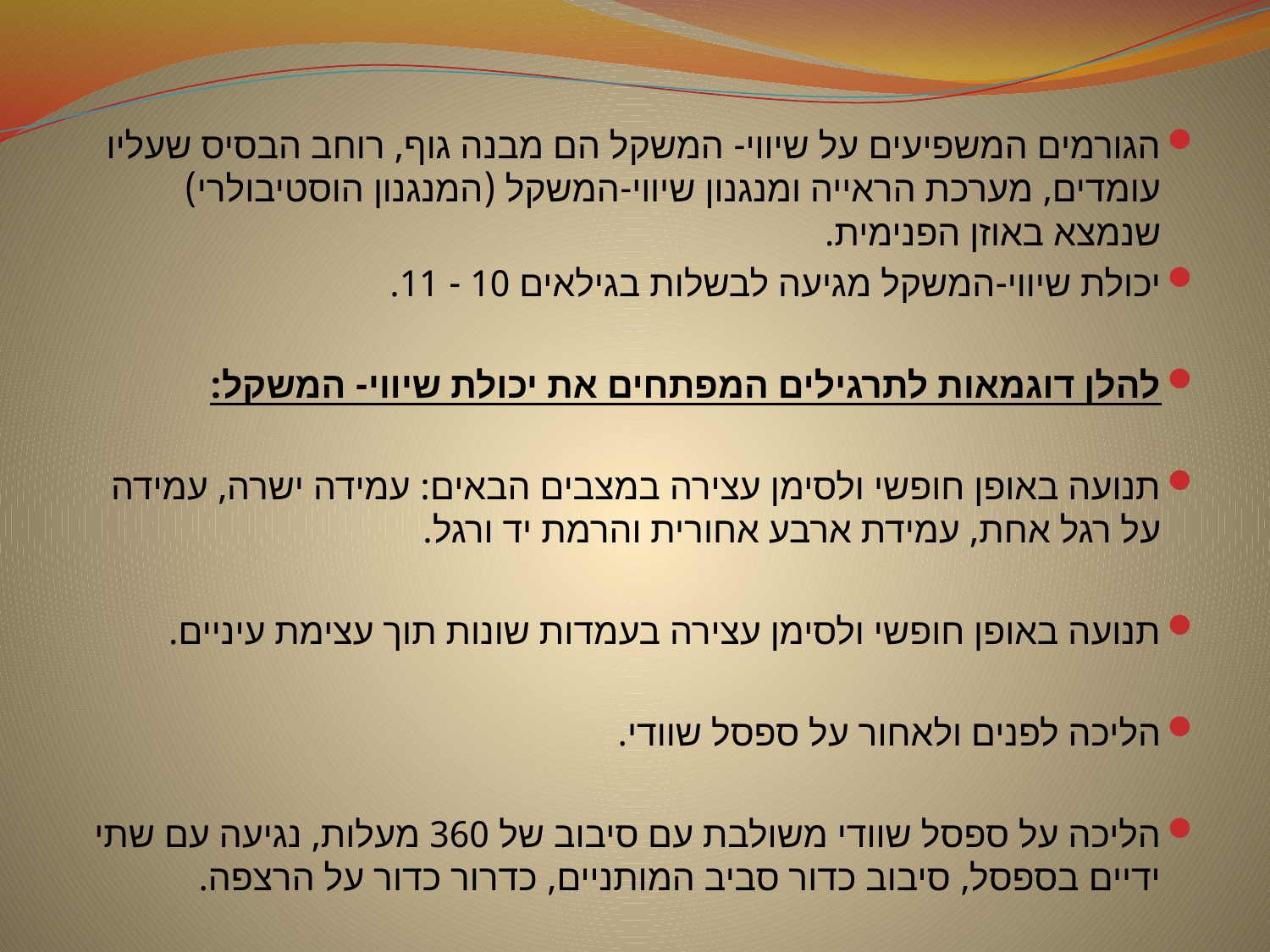

הגורמים המשפיעים על שיווי- המשקל הם מבנה גוף, רוחב הבסיס שעליו עומדים, מערכת הראייה ומנגנון שיווי-המשקל (המנגנון הוסטיבולרי) שנמצא באוזן הפנימית.
יכולת שיווי-המשקל מגיעה לבשלות בגילאים 10 - 11.

להלן דוגמאות לתרגילים המפתחים את יכולת שיווי- המשקל:

תנועה באופן חופשי ולסימן עצירה במצבים הבאים: עמידה ישרה, עמידה על רגל אחת, עמידת ארבע אחורית והרמת יד ורגל.

תנועה באופן חופשי ולסימן עצירה בעמדות שונות תוך עצימת עיניים.

הליכה לפנים ולאחור על ספסל שוודי.

הליכה על ספסל שוודי משולבת עם סיבוב של 360 מעלות, נגיעה עם שתי ידיים בספסל, סיבוב כדור סביב המותניים, כדרור כדור על הרצפה.